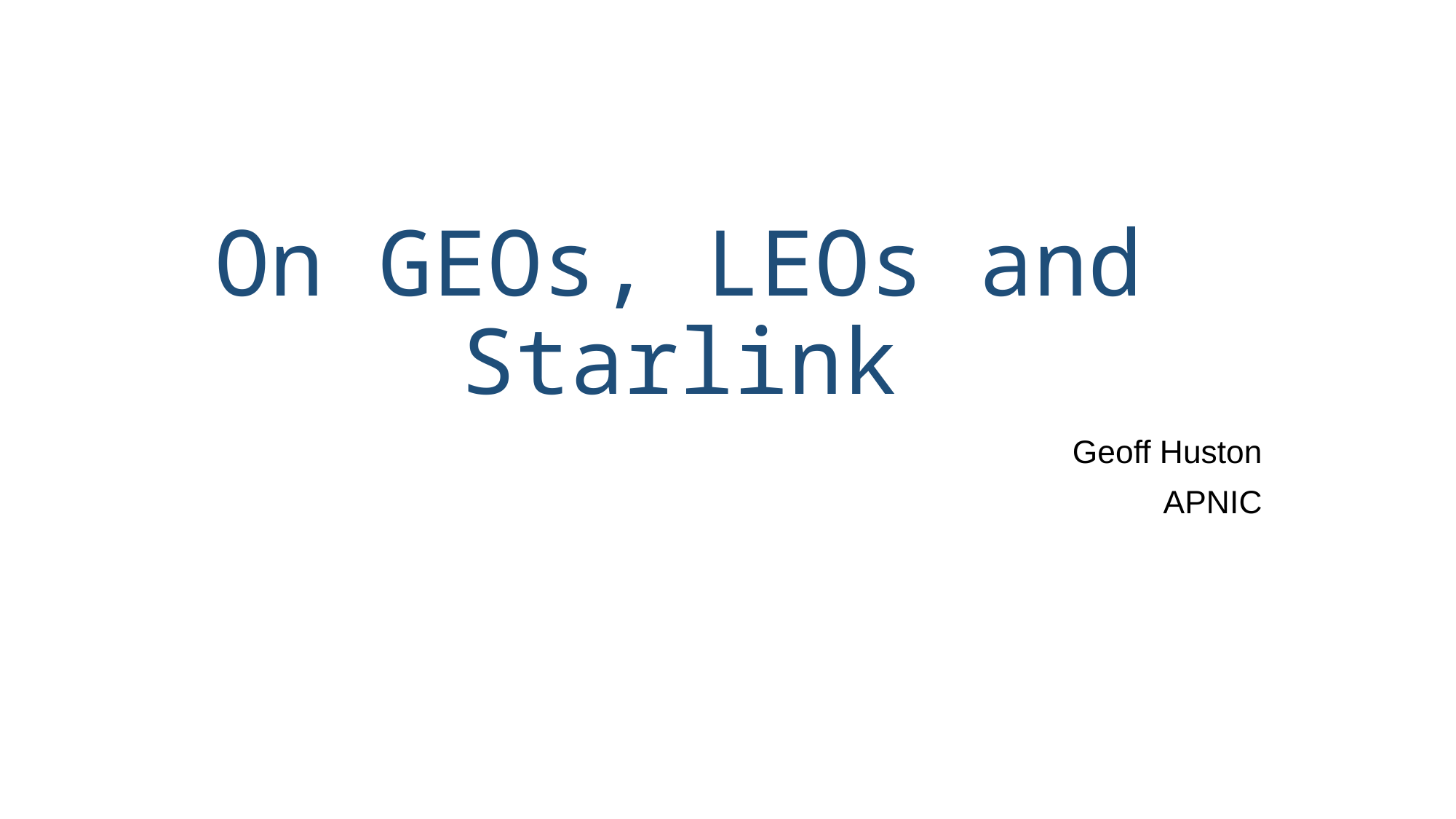

# On GEOs, LEOs and Starlink
Geoff Huston
APNIC